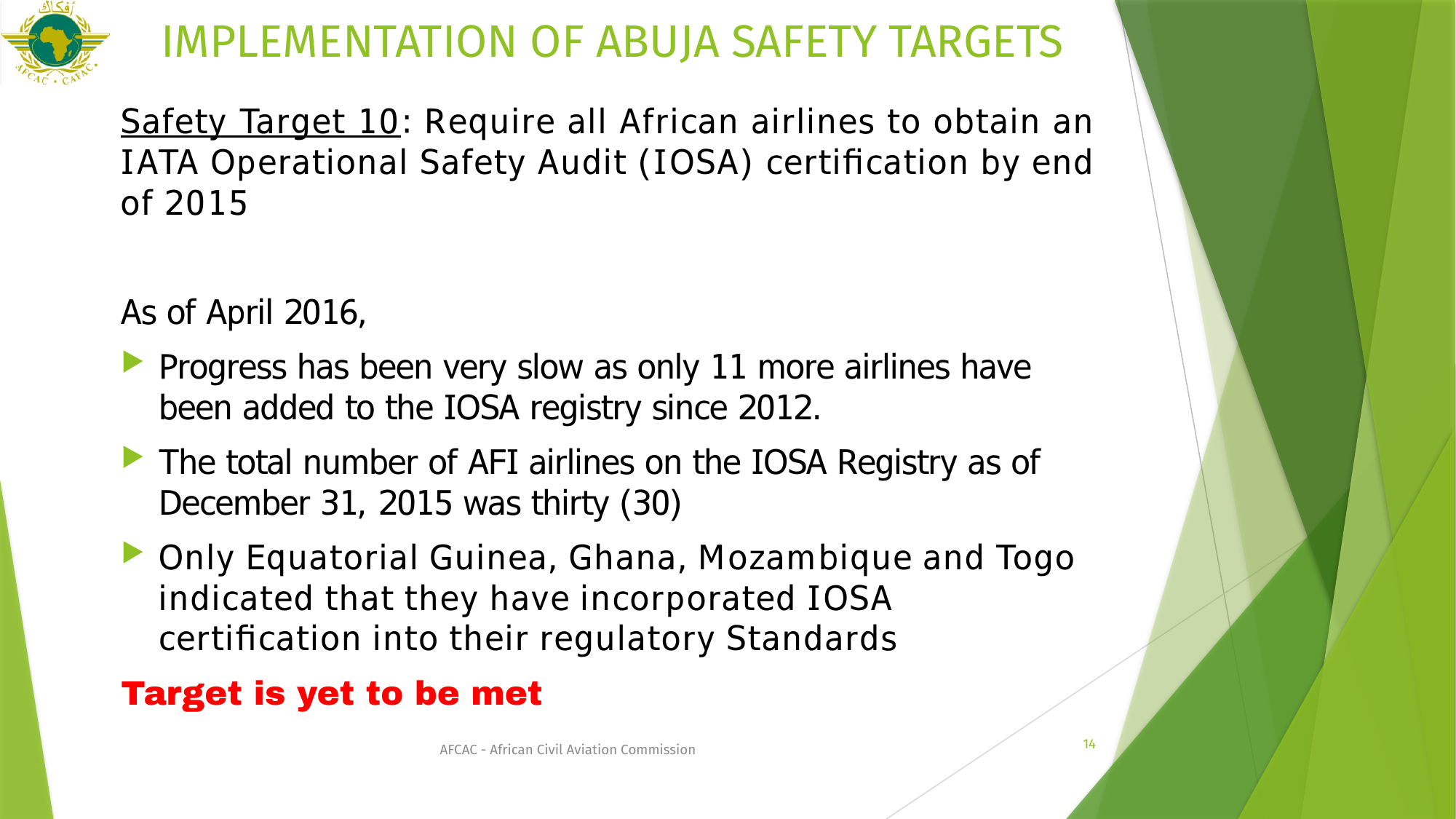

# IMPLEMENTATION OF ABUJA SAFETY TARGETS
Safety Target 10: Require all African airlines to obtain an IATA Operational Safety Audit (IOSA) certification by end of 2015

As of April 2016,
Progress has been very slow as only 11 more airlines have been added to the IOSA registry since 2012.
The total number of AFI airlines on the IOSA Registry as of December 31, 2015 was thirty (30)
Only Equatorial Guinea, Ghana, Mozambique and Togo indicated that they have incorporated IOSA certification into their regulatory Standards
Target is yet to be met

14
AFCAC - African Civil Aviation Commission